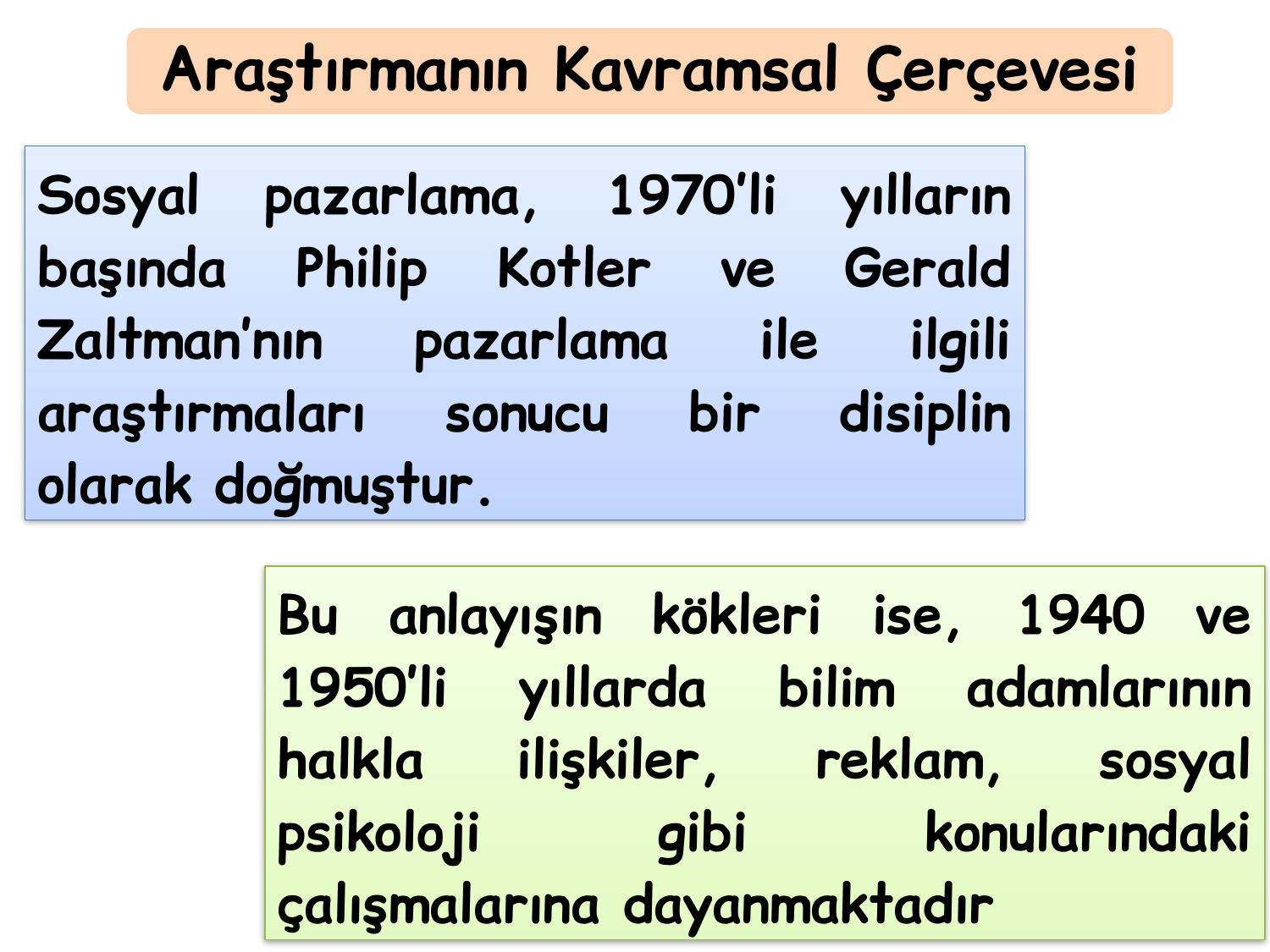

Araştırmanın Kavramsal Çerçevesi
Sosyal pazarlama, 1970’li yılların başında Philip Kotler ve Gerald Zaltman’nın pazarlama ile ilgili araştırmaları sonucu bir disiplin olarak doğmuştur.
Bu anlayışın kökleri ise, 1940 ve 1950’li yıllarda bilim adamlarının halkla ilişkiler, reklam, sosyal psikoloji gibi konularındaki çalışmalarına dayanmaktadır